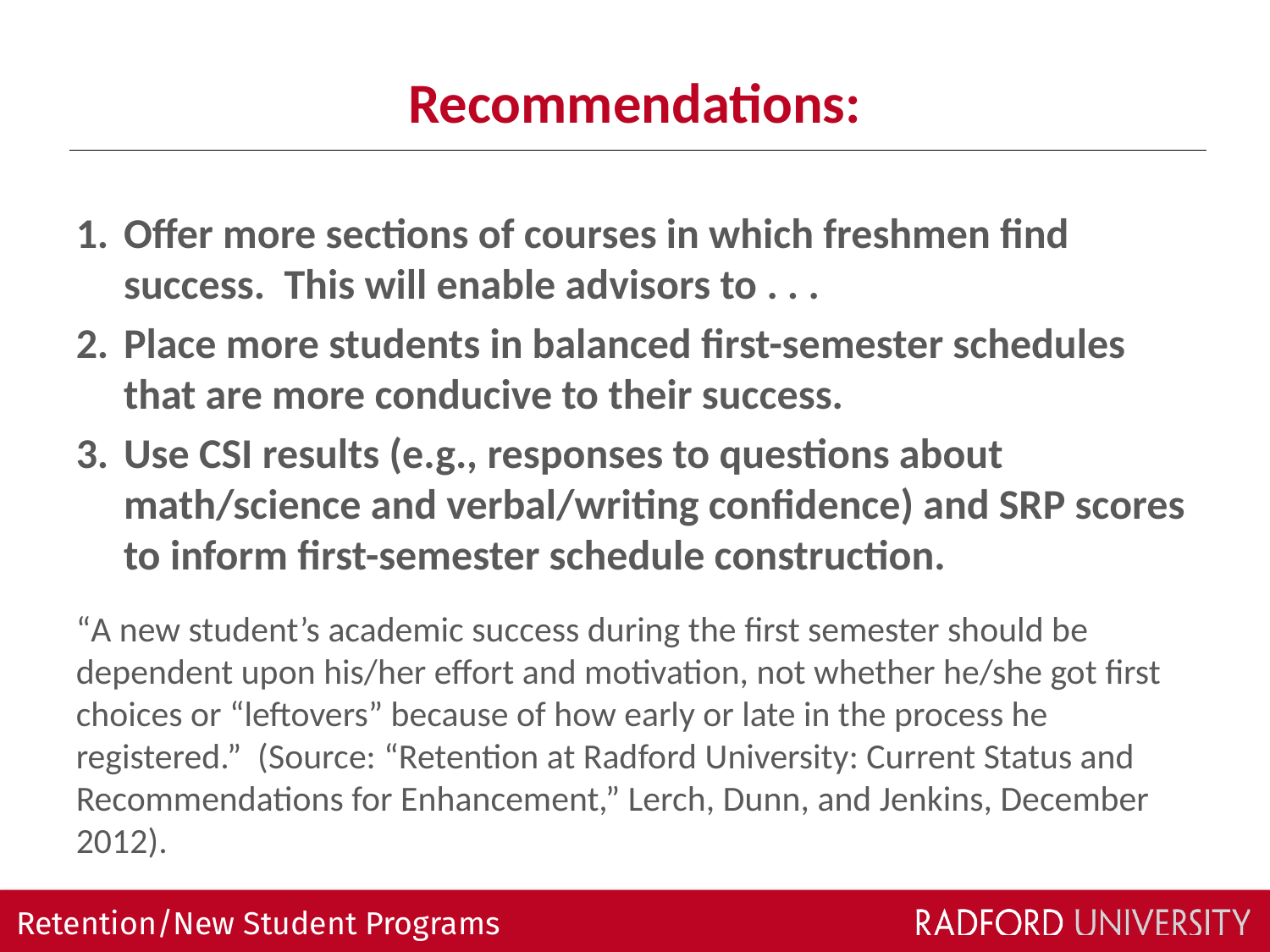

# Recommendations:
Offer more sections of courses in which freshmen find success.  This will enable advisors to . . .
Place more students in balanced first-semester schedules that are more conducive to their success.
Use CSI results (e.g., responses to questions about math/science and verbal/writing confidence) and SRP scores to inform first-semester schedule construction.

“A new student’s academic success during the first semester should be dependent upon his/her effort and motivation, not whether he/she got first choices or “leftovers” because of how early or late in the process he registered.”  (Source: “Retention at Radford University: Current Status and Recommendations for Enhancement,” Lerch, Dunn, and Jenkins, December 2012).
Retention/New Student Programs